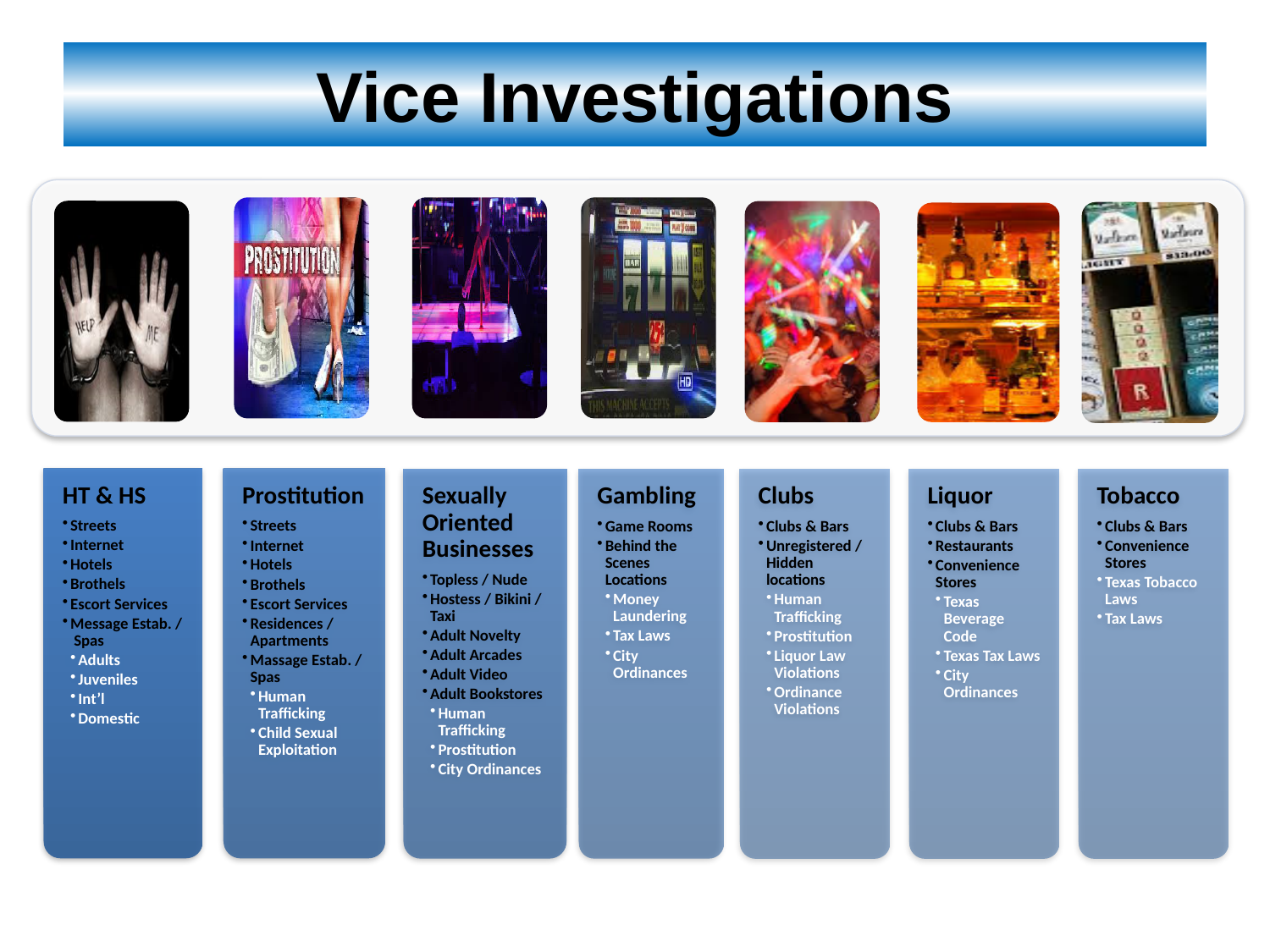

# Vice Investigations

HT & HS
Streets
Internet
Hotels
Brothels
Escort Services
Message Estab. /  Spas
Adults
Juveniles
Int’l
Domestic
Prostitution
Streets
Internet
Hotels
Brothels
Escort Services
Residences / Apartments
Massage Estab. / Spas
Human Trafficking
Child Sexual Exploitation

Sexually Oriented Businesses
Topless / Nude
Hostess / Bikini / Taxi
Adult Novelty
Adult Arcades
Adult Video
Adult Bookstores
Human Trafficking
Prostitution
City Ordinances

Gambling
Game Rooms
Behind the Scenes Locations
Money Laundering
Tax Laws
City Ordinances
Clubs
Clubs & Bars
Unregistered / Hidden locations
Human Trafficking
Prostitution
Liquor Law Violations
Ordinance Violations
Liquor
Clubs & Bars
Restaurants
Convenience Stores
Texas Beverage Code
Texas Tax Laws
City Ordinances

Tobacco
Clubs & Bars
Convenience Stores
Texas Tobacco Laws
Tax Laws